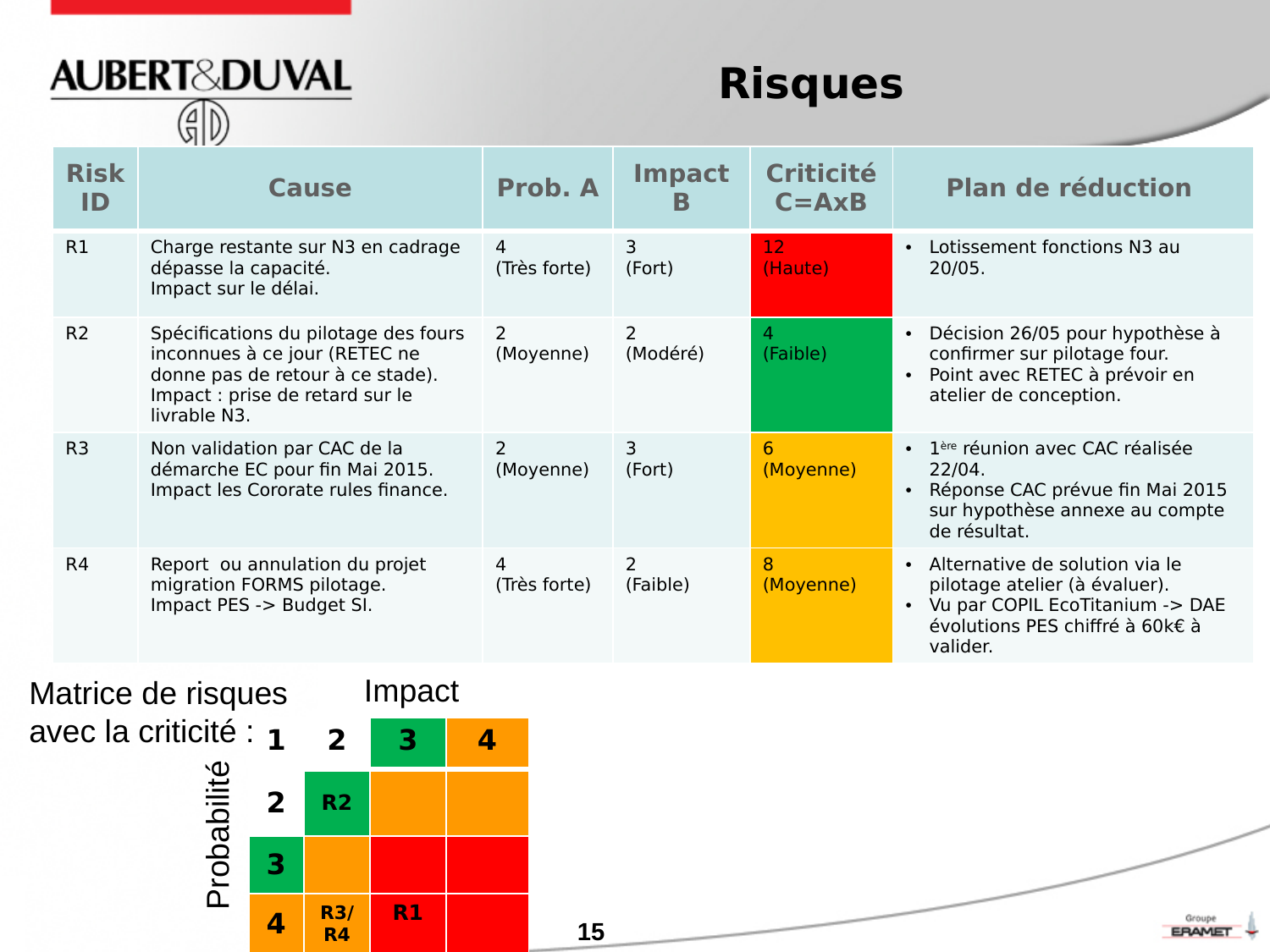

# Risques
| Risk ID | Cause | Prob. A | Impact B | Criticité C=AxB | Plan de réduction |
| --- | --- | --- | --- | --- | --- |
| R1 | Charge restante sur N3 en cadrage dépasse la capacité. Impact sur le délai. | 4 (Très forte) | 3 (Fort) | 12 (Haute) | Lotissement fonctions N3 au 20/05. |
| R2 | Spécifications du pilotage des fours inconnues à ce jour (RETEC ne donne pas de retour à ce stade). Impact : prise de retard sur le livrable N3. | 2 (Moyenne) | 2 (Modéré) | 4 (Faible) | Décision 26/05 pour hypothèse à confirmer sur pilotage four. Point avec RETEC à prévoir en atelier de conception. |
| R3 | Non validation par CAC de la démarche EC pour fin Mai 2015. Impact les Cororate rules finance. | 2 (Moyenne) | 3 (Fort) | 6 (Moyenne) | 1ère réunion avec CAC réalisée 22/04. Réponse CAC prévue fin Mai 2015 sur hypothèse annexe au compte de résultat. |
| R4 | Report ou annulation du projet migration FORMS pilotage. Impact PES -> Budget SI. | 4 (Très forte) | 2 (Faible) | 8 (Moyenne) | Alternative de solution via le pilotage atelier (à évaluer). Vu par COPIL EcoTitanium -> DAE évolutions PES chiffré à 60k€ à valider. |
Impact
Matrice de risques
avec la criticité :
| 1 | 2 | 3 | 4 |
| --- | --- | --- | --- |
| 2 | R2 |  |  |
| 3 |  |  |  |
| 4 | R3/R4 | R1 |  |
Probabilité